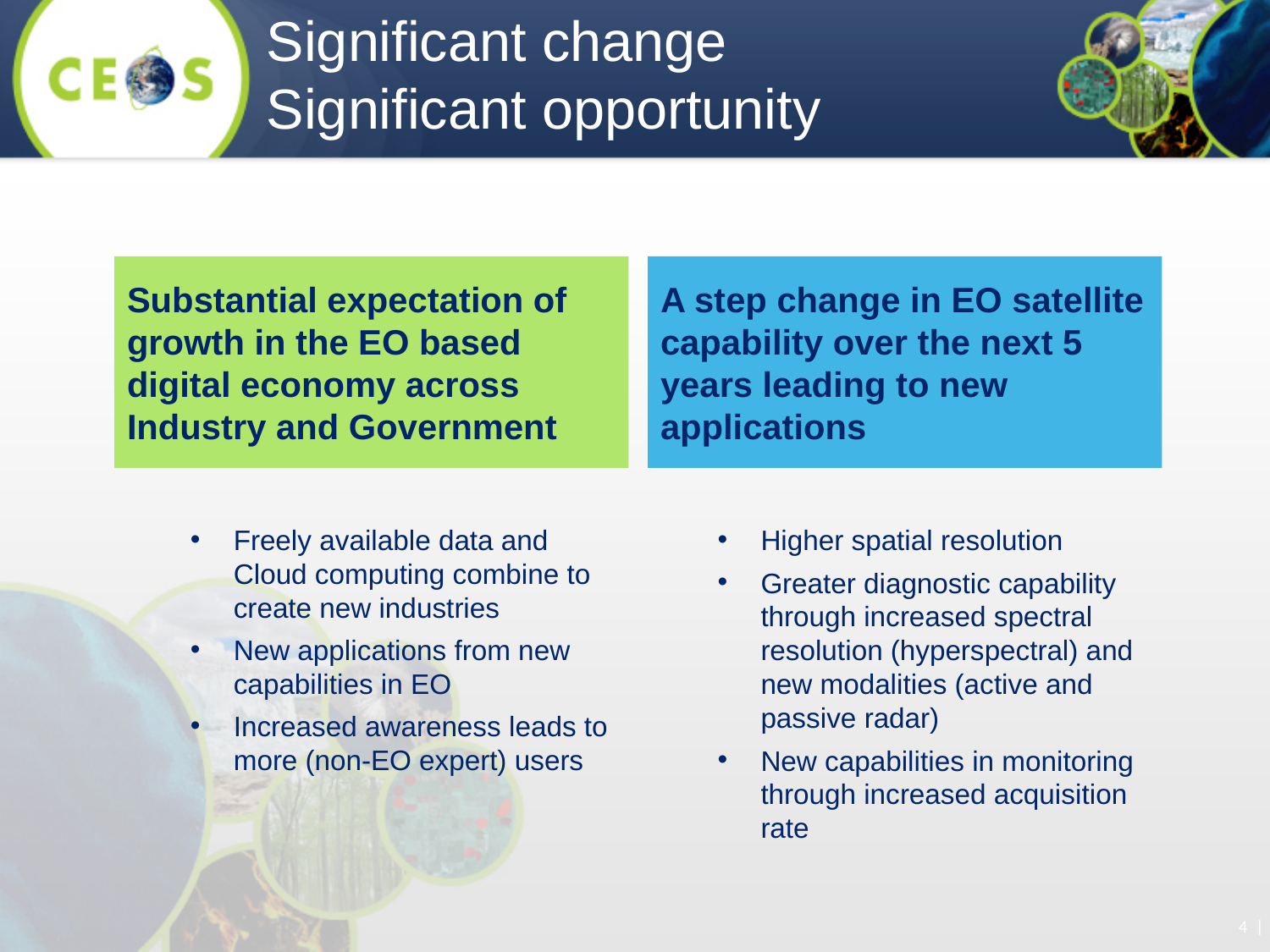

# Significant change Significant opportunity
A step change in EO satellite capability over the next 5 years leading to new applications
Substantial expectation of growth in the EO based digital economy across Industry and Government
Higher spatial resolution
Greater diagnostic capability through increased spectral resolution (hyperspectral) and new modalities (active and passive radar)
New capabilities in monitoring through increased acquisition rate
Freely available data and Cloud computing combine to create new industries
New applications from new capabilities in EO
Increased awareness leads to more (non-EO expert) users
4  |